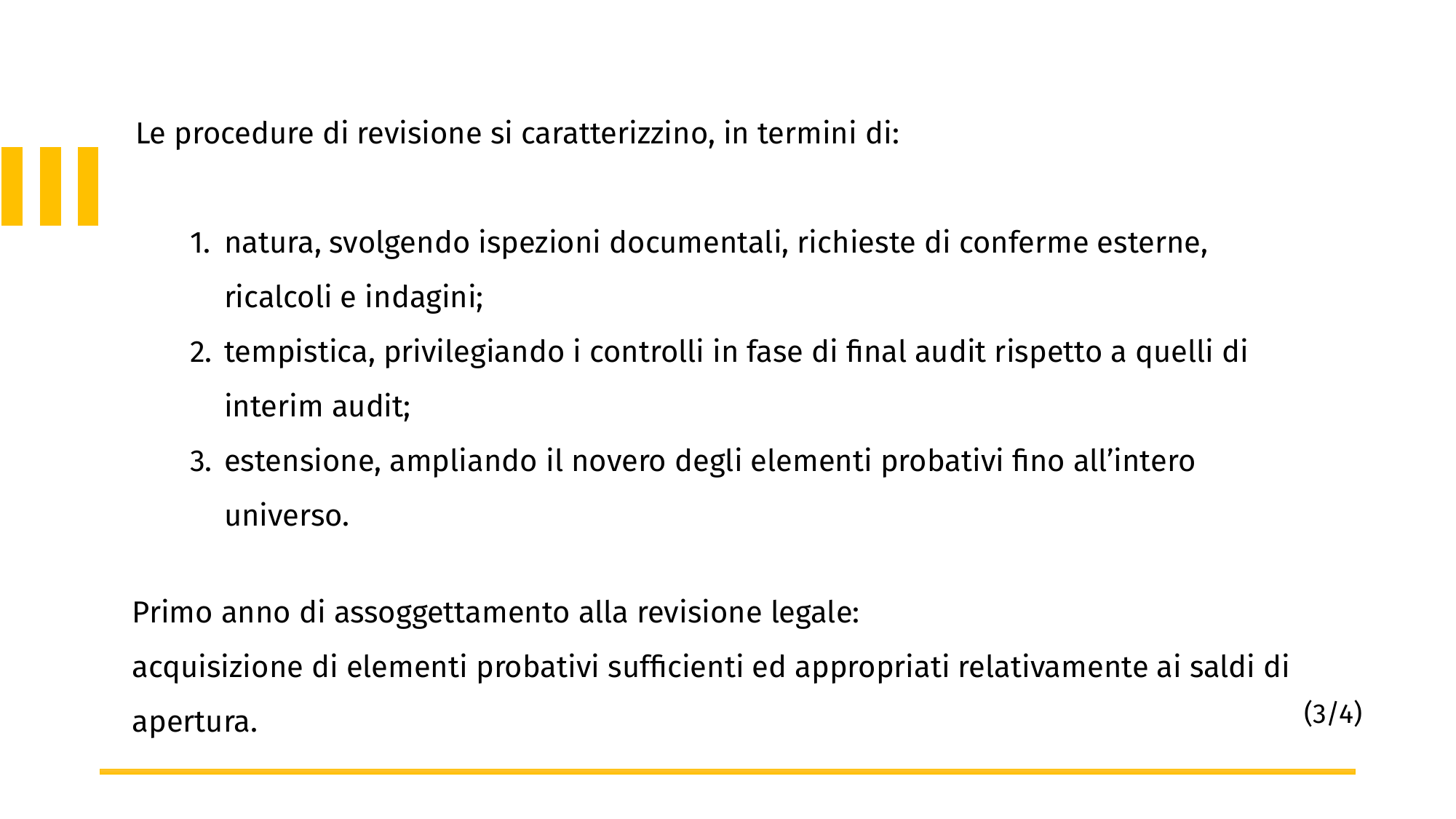

Le procedure di revisione si caratterizzino, in termini di:

natura, svolgendo ispezioni documentali, richieste di conferme esterne, ricalcoli e indagini;
tempistica, privilegiando i controlli in fase di final audit rispetto a quelli di interim audit;
estensione, ampliando il novero degli elementi probativi fino all’intero universo.

Primo anno di assoggettamento alla revisione legale:
acquisizione di elementi probativi sufficienti ed appropriati relativamente ai saldi di apertura.
(3/4)